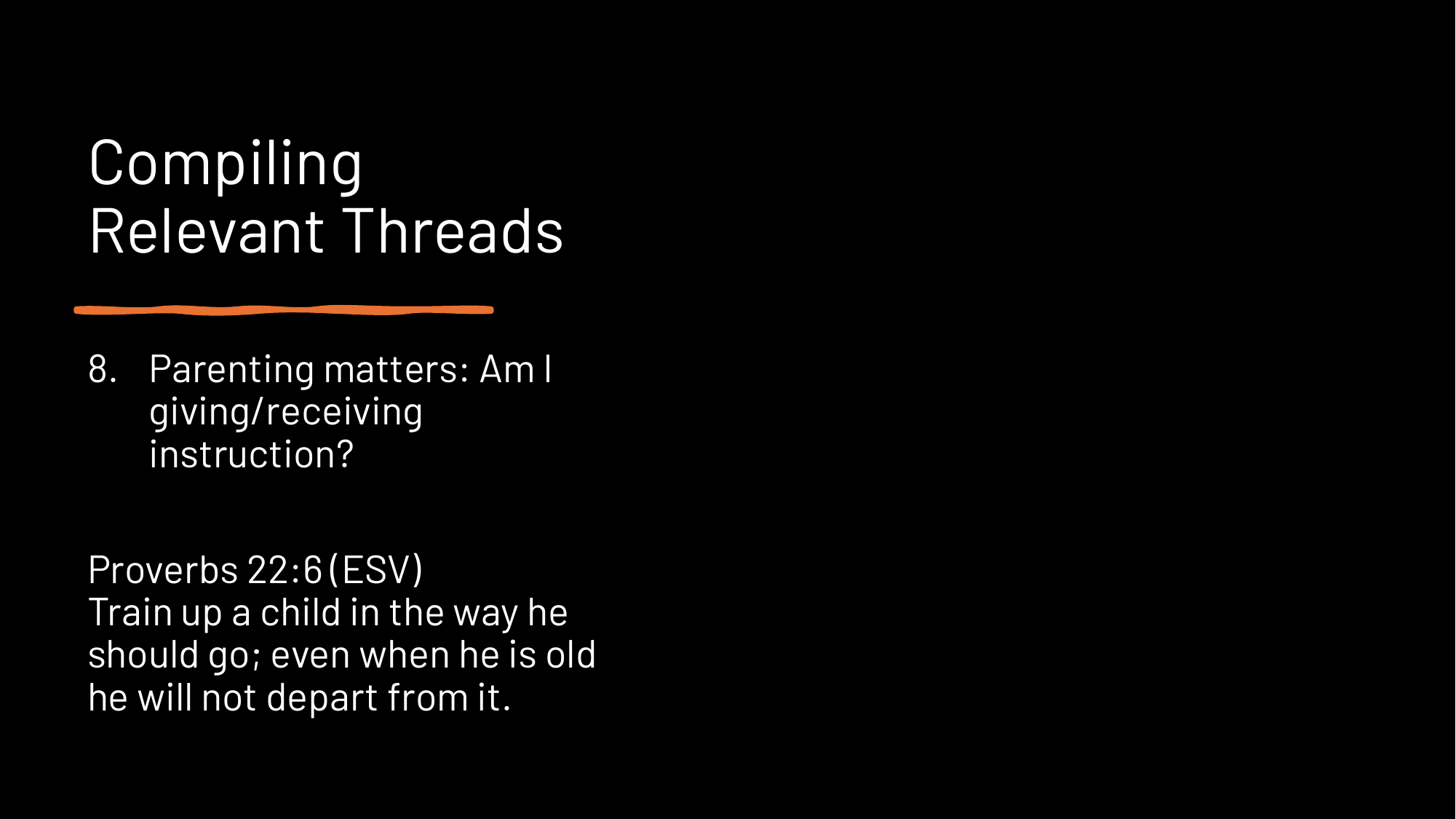

# Compiling Relevant Threads

Parenting matters: Am I giving/receiving instruction?

Proverbs 22:6 (ESV)
Train up a child in the way he should go; even when he is old he will not depart from it.